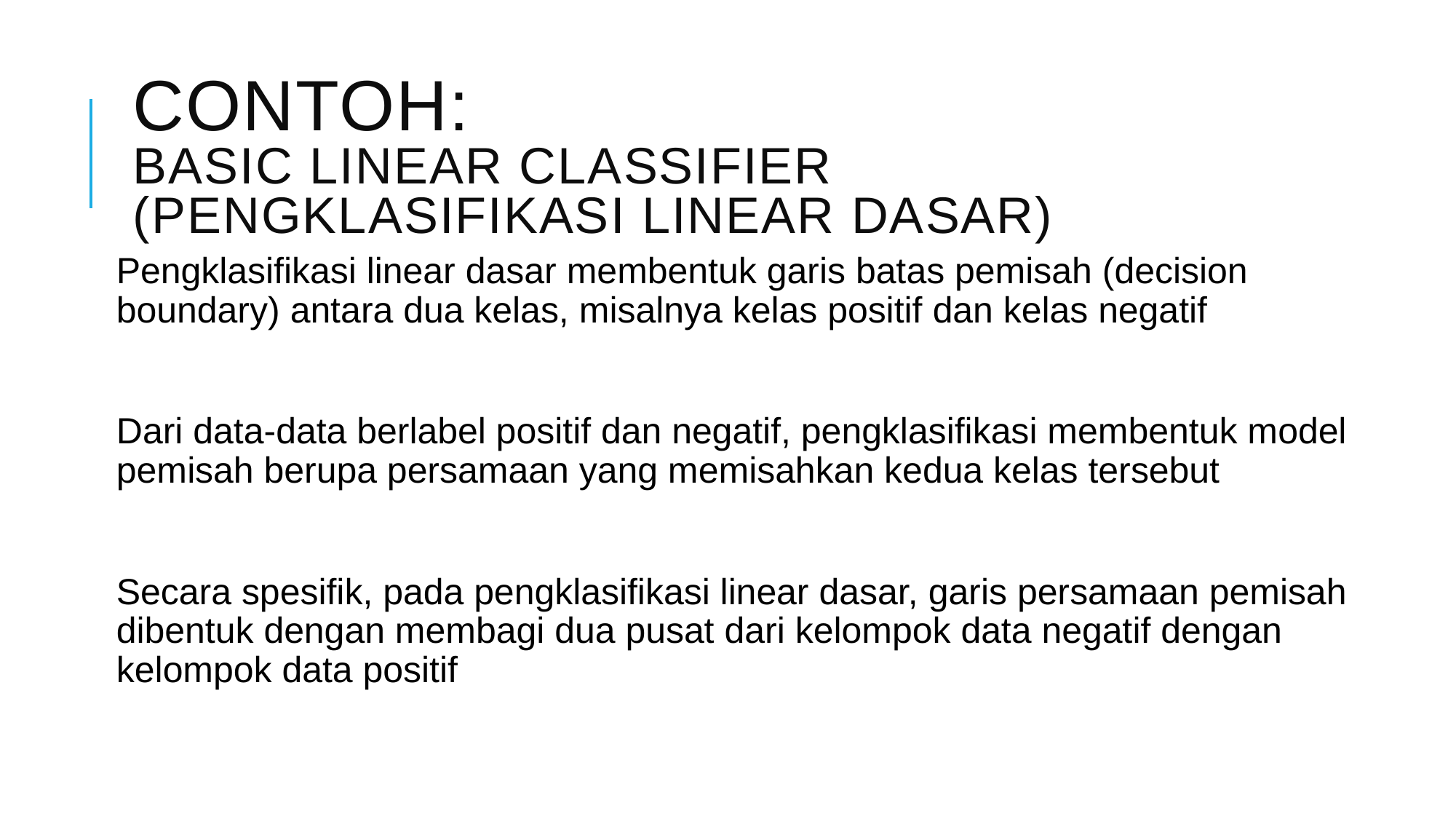

# Contoh: Basic Linear Classifier (Pengklasifikasi Linear Dasar)
Pengklasifikasi linear dasar membentuk garis batas pemisah (decision boundary) antara dua kelas, misalnya kelas positif dan kelas negatif

Dari data-data berlabel positif dan negatif, pengklasifikasi membentuk model pemisah berupa persamaan yang memisahkan kedua kelas tersebut

Secara spesifik, pada pengklasifikasi linear dasar, garis persamaan pemisah dibentuk dengan membagi dua pusat dari kelompok data negatif dengan kelompok data positif